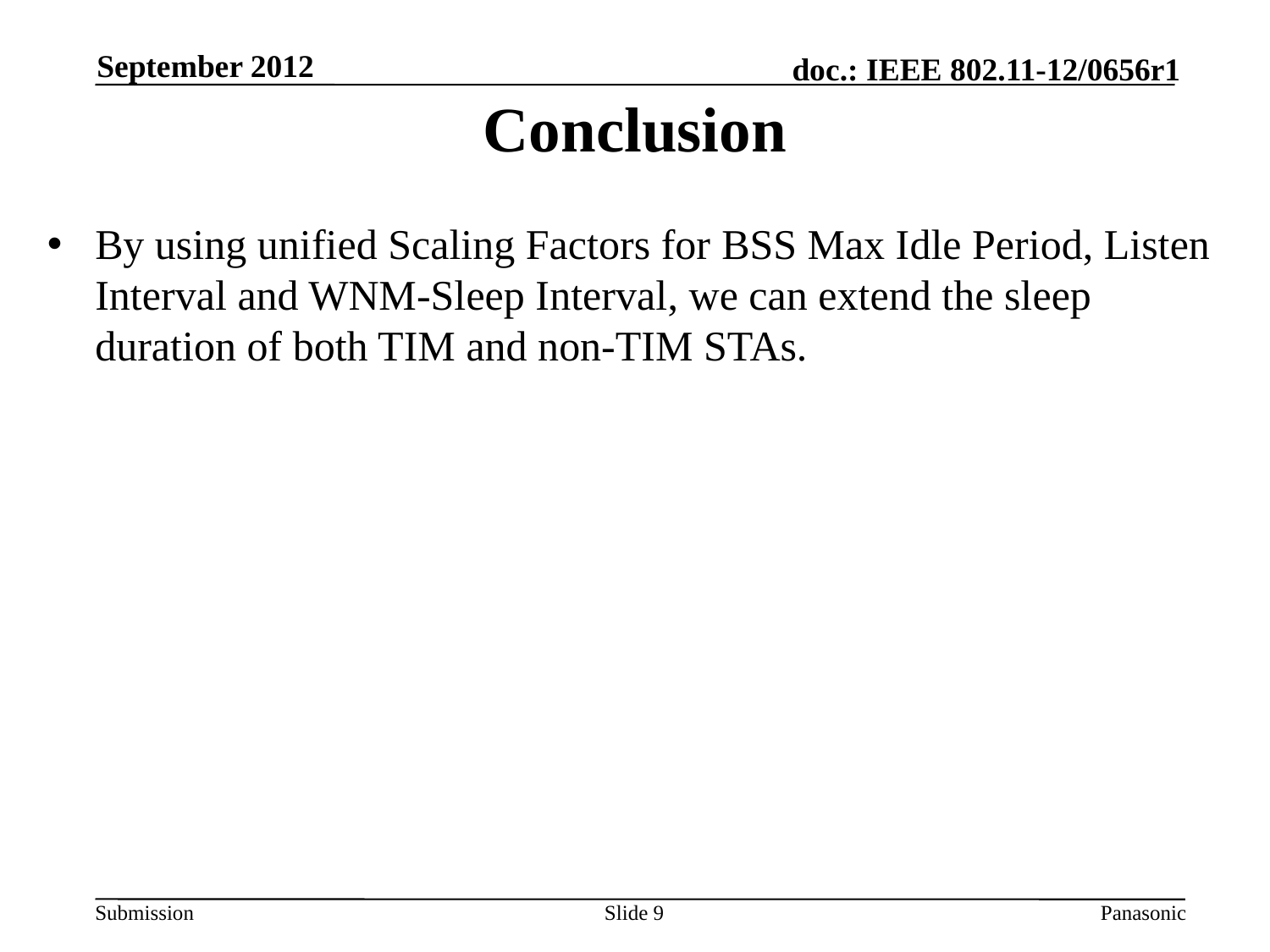

September 2012
Conclusion
By using unified Scaling Factors for BSS Max Idle Period, Listen Interval and WNM-Sleep Interval, we can extend the sleep duration of both TIM and non-TIM STAs.
Slide 9
Panasonic